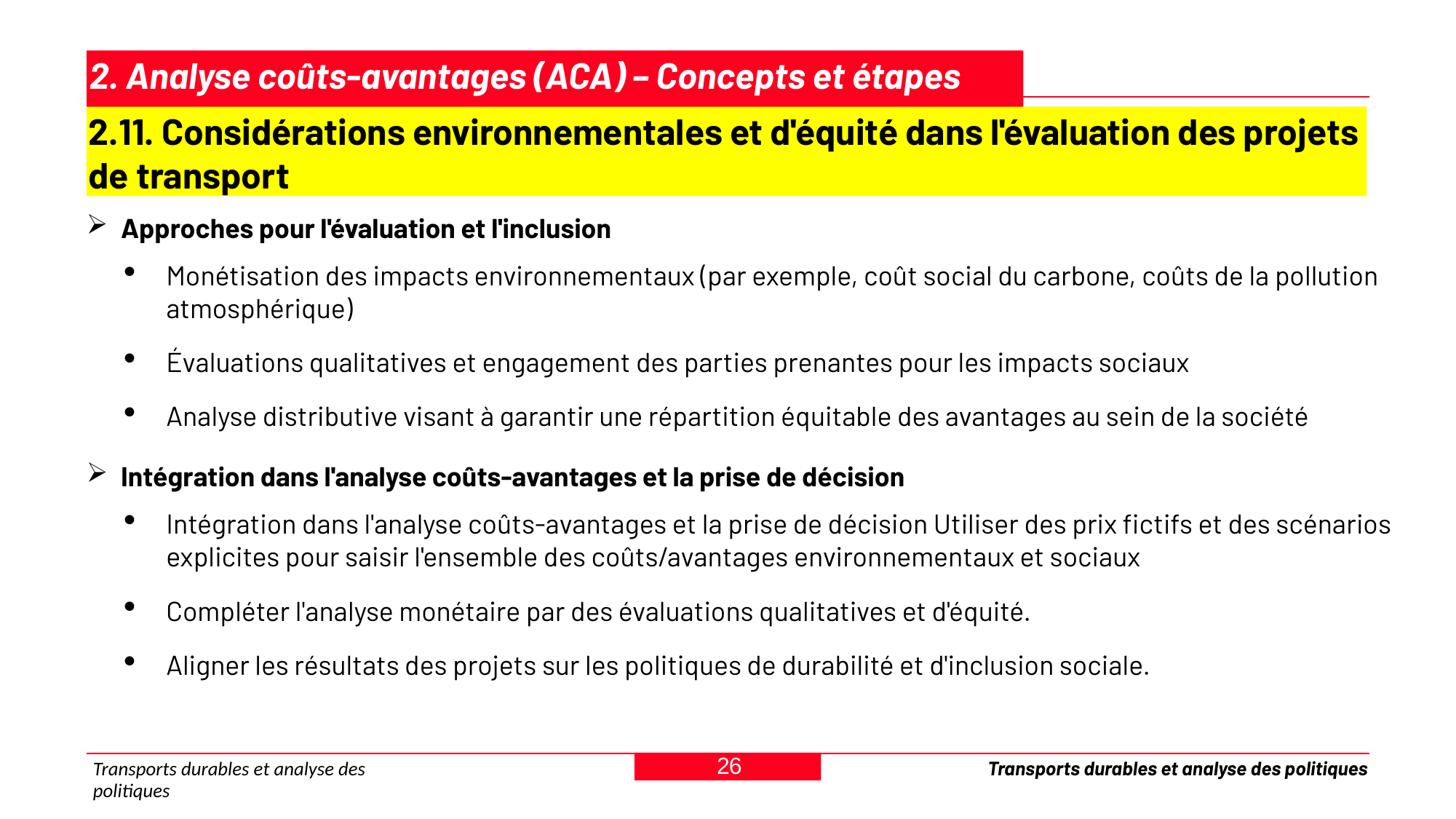

# 2. Analyse coûts-avantages (ACA) – Concepts et étapes
2.11. Considérations environnementales et d'équité dans l'évaluation des projets de transport
Approches pour l'évaluation et l'inclusion
Monétisation des impacts environnementaux (par exemple, coût social du carbone, coûts de la pollution atmosphérique)
Évaluations qualitatives et engagement des parties prenantes pour les impacts sociaux
Analyse distributive visant à garantir une répartition équitable des avantages au sein de la société
Intégration dans l'analyse coûts-avantages et la prise de décision
Intégration dans l'analyse coûts-avantages et la prise de décision Utiliser des prix fictifs et des scénarios explicites pour saisir l'ensemble des coûts/avantages environnementaux et sociaux
Compléter l'analyse monétaire par des évaluations qualitatives et d'équité.
Aligner les résultats des projets sur les politiques de durabilité et d'inclusion sociale.
26
Transports durables et analyse des politiques
Transports durables et analyse des politiques